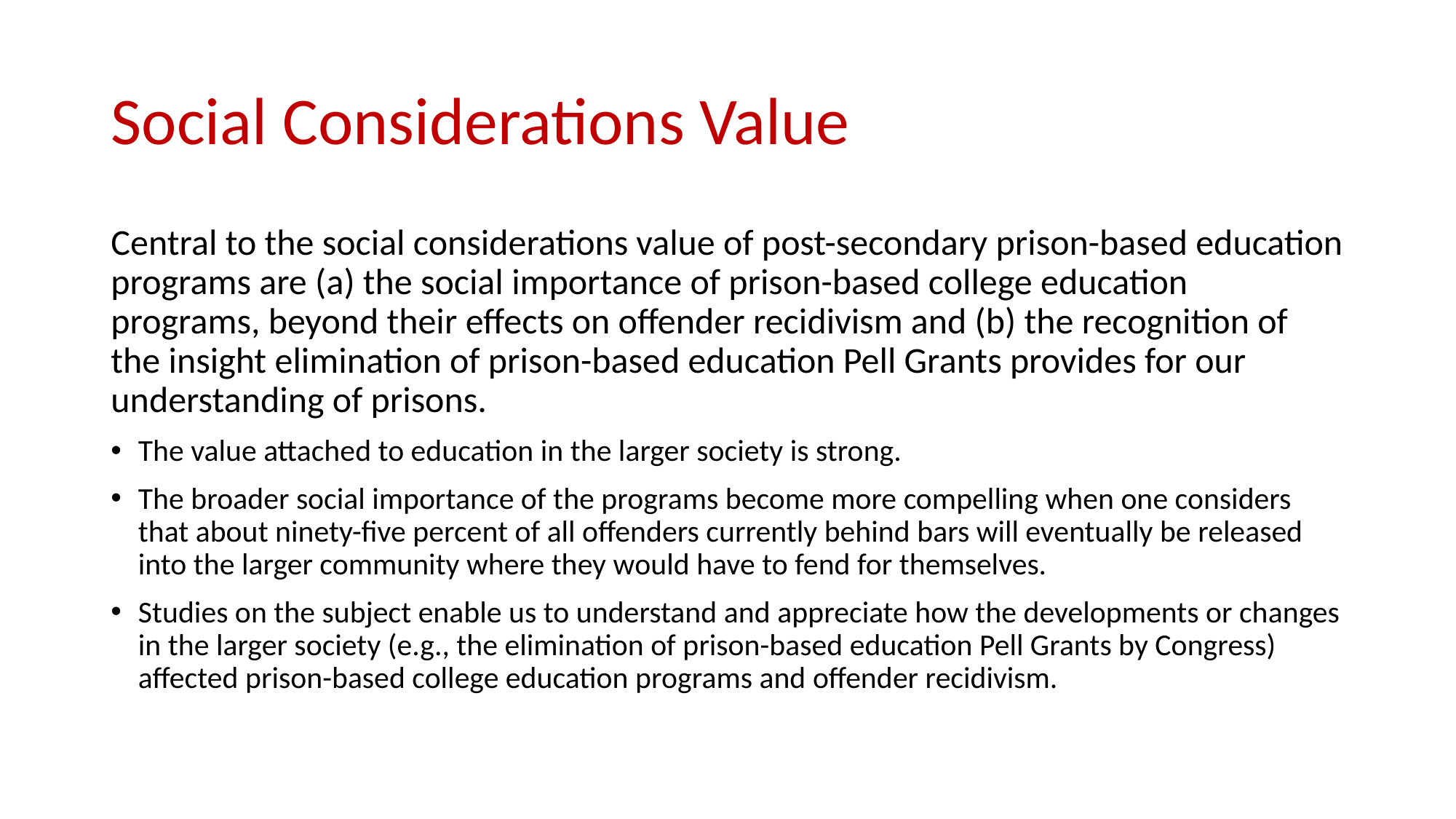

# Social Considerations Value
Central to the social considerations value of post-secondary prison-based education programs are (a) the social importance of prison-based college education programs, beyond their effects on offender recidivism and (b) the recognition of the insight elimination of prison-based education Pell Grants provides for our understanding of prisons.
The value attached to education in the larger society is strong.
The broader social importance of the programs become more compelling when one considers that about ninety-five percent of all offenders currently behind bars will eventually be released into the larger community where they would have to fend for themselves.
Studies on the subject enable us to understand and appreciate how the developments or changes in the larger society (e.g., the elimination of prison-based education Pell Grants by Congress) affected prison-based college education programs and offender recidivism.